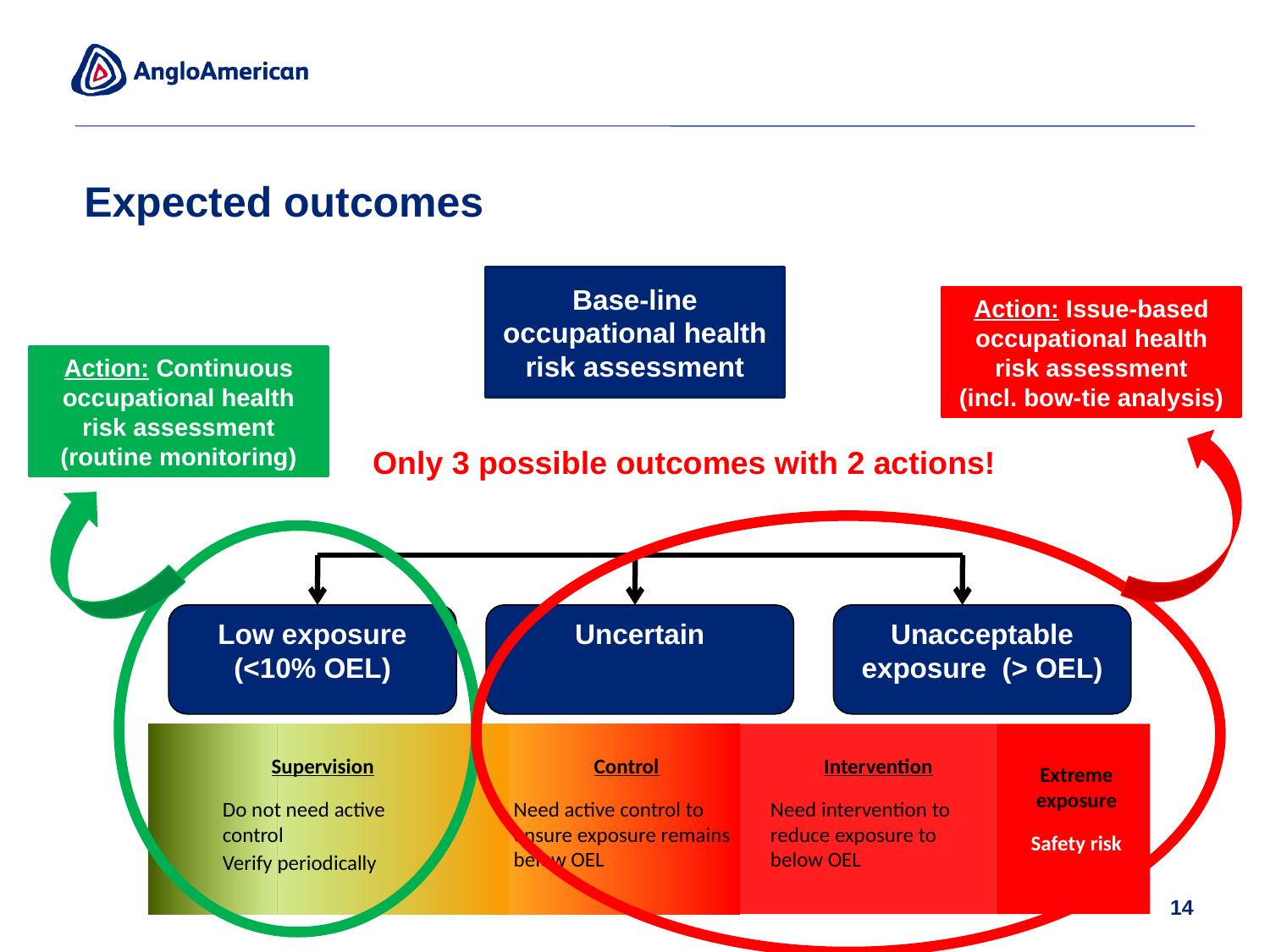

Expected outcomes
Base-line occupational health risk assessment
Action: Issue-based occupational health risk assessment
(incl. bow-tie analysis)
Action: Continuous occupational health risk assessment
(routine monitoring)
Only 3 possible outcomes with 2 actions!

Low exposure (<10% OEL)
Uncertain

Unacceptable exposure  (> OEL)

Supervision
Do not need active control
Verify periodically
Control
Need active control to ensure exposure remains below OEL
Intervention
Need intervention to reduce exposure to below OEL
Extreme exposure
Safety risk
14